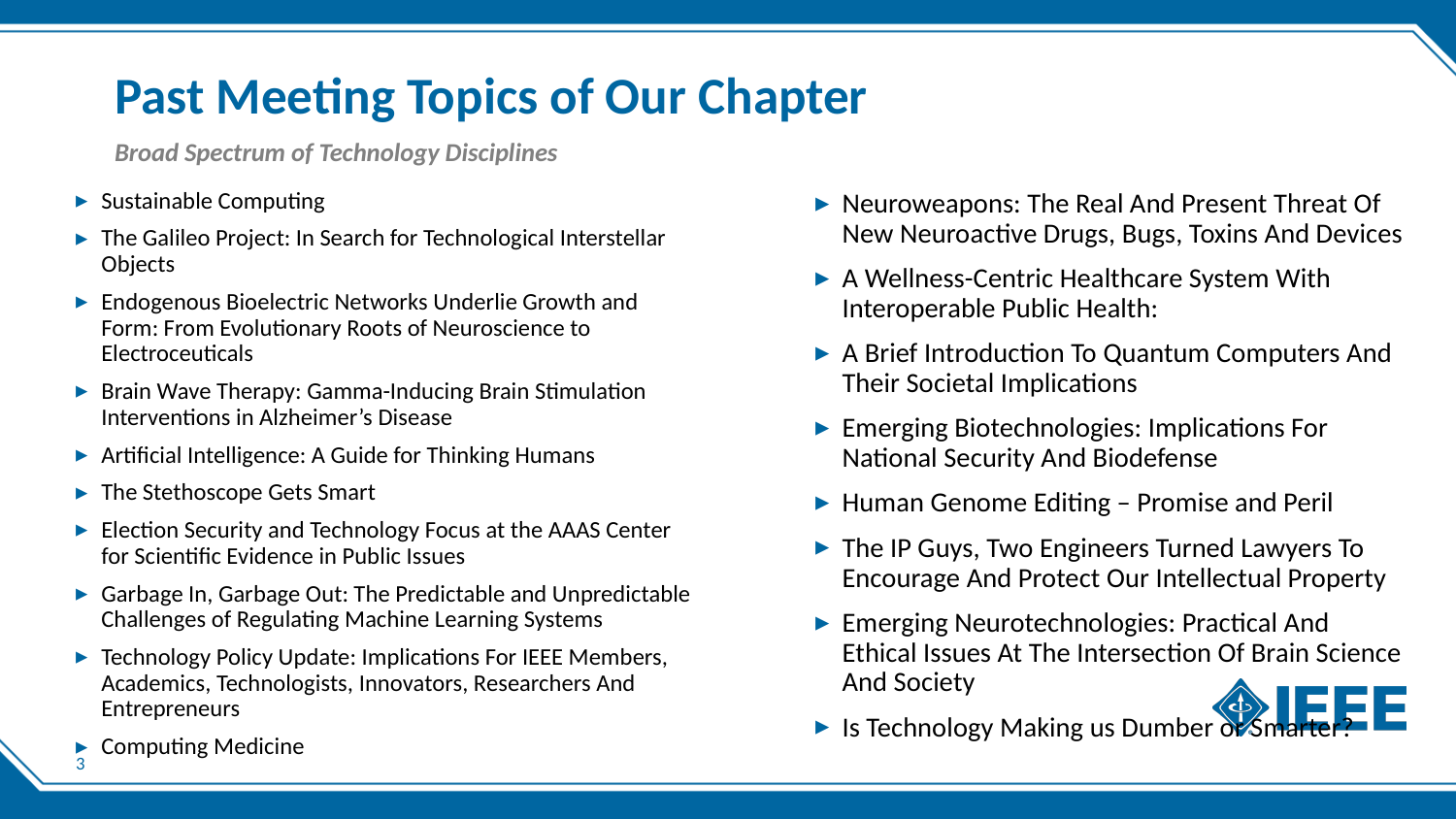

# Past Meeting Topics of Our Chapter
Broad Spectrum of Technology Disciplines
Sustainable Computing
The Galileo Project: In Search for Technological Interstellar Objects
Endogenous Bioelectric Networks Underlie Growth and Form: From Evolutionary Roots of Neuroscience to Electroceuticals
Brain Wave Therapy: Gamma-Inducing Brain Stimulation Interventions in Alzheimer’s Disease
Artificial Intelligence: A Guide for Thinking Humans
The Stethoscope Gets Smart
Election Security and Technology Focus at the AAAS Center for Scientific Evidence in Public Issues
Garbage In, Garbage Out: The Predictable and Unpredictable Challenges of Regulating Machine Learning Systems
Technology Policy Update: Implications For IEEE Members, Academics, Technologists, Innovators, Researchers And Entrepreneurs
Computing Medicine
Neuroweapons: The Real And Present Threat Of New Neuroactive Drugs, Bugs, Toxins And Devices
A Wellness-Centric Healthcare System With Interoperable Public Health:
A Brief Introduction To Quantum Computers And Their Societal Implications
Emerging Biotechnologies: Implications For National Security And Biodefense
Human Genome Editing – Promise and Peril
The IP Guys, Two Engineers Turned Lawyers To Encourage And Protect Our Intellectual Property
Emerging Neurotechnologies: Practical And Ethical Issues At The Intersection Of Brain Science And Society
Is Technology Making us Dumber or Smarter?

3